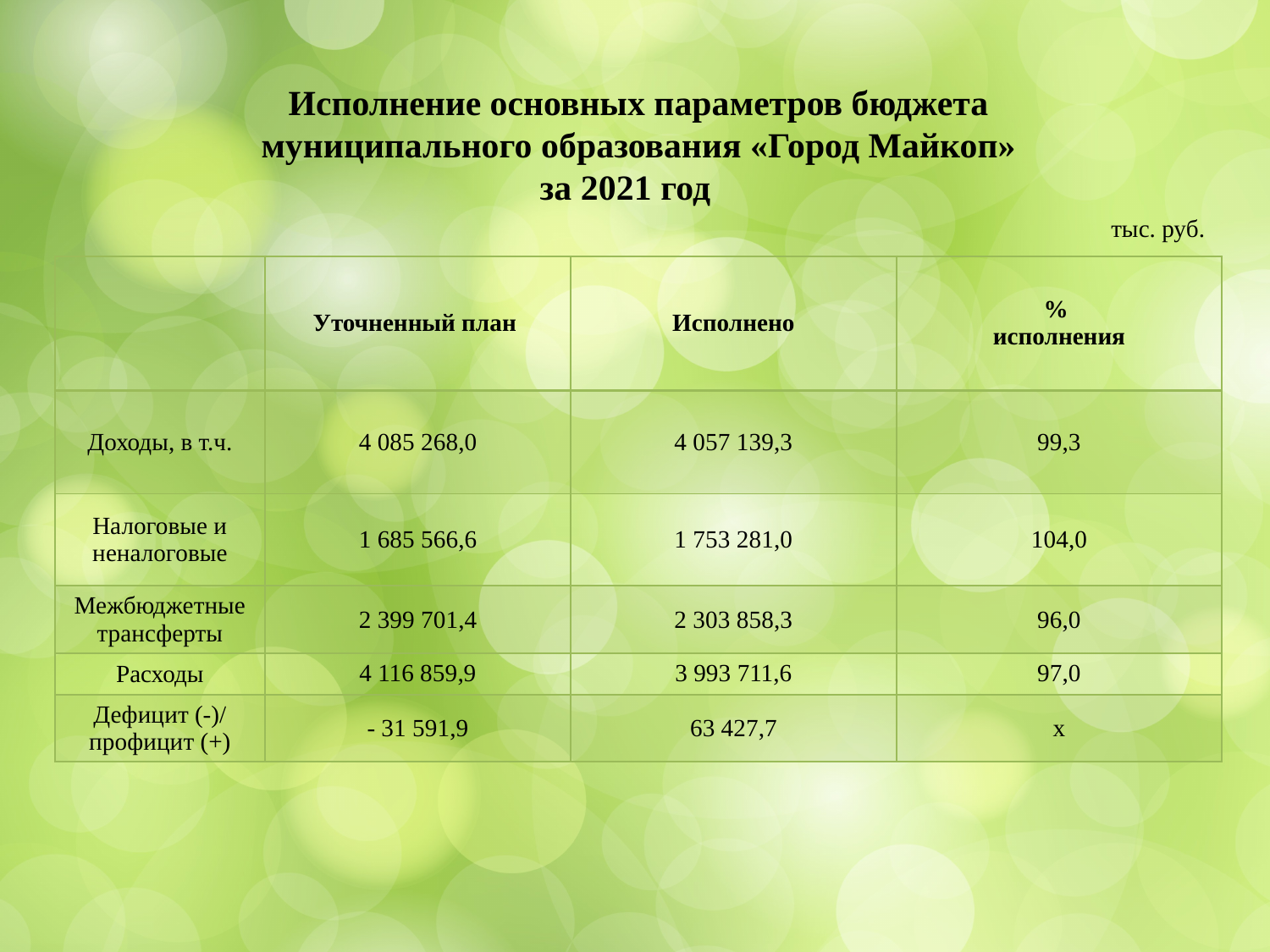

Исполнение основных параметров бюджета муниципального образования «Город Майкоп»
за 2021 год
тыс. руб.
|  | Уточненный план | Исполнено | % исполнения |
| --- | --- | --- | --- |
| Доходы, в т.ч. | 4 085 268,0 | 4 057 139,3 | 99,3 |
| Налоговые и неналоговые | 1 685 566,6 | 1 753 281,0 | 104,0 |
| Межбюджетные трансферты | 2 399 701,4 | 2 303 858,3 | 96,0 |
| Расходы | 4 116 859,9 | 3 993 711,6 | 97,0 |
| Дефицит (-)/ профицит (+) | - 31 591,9 | 63 427,7 | х |